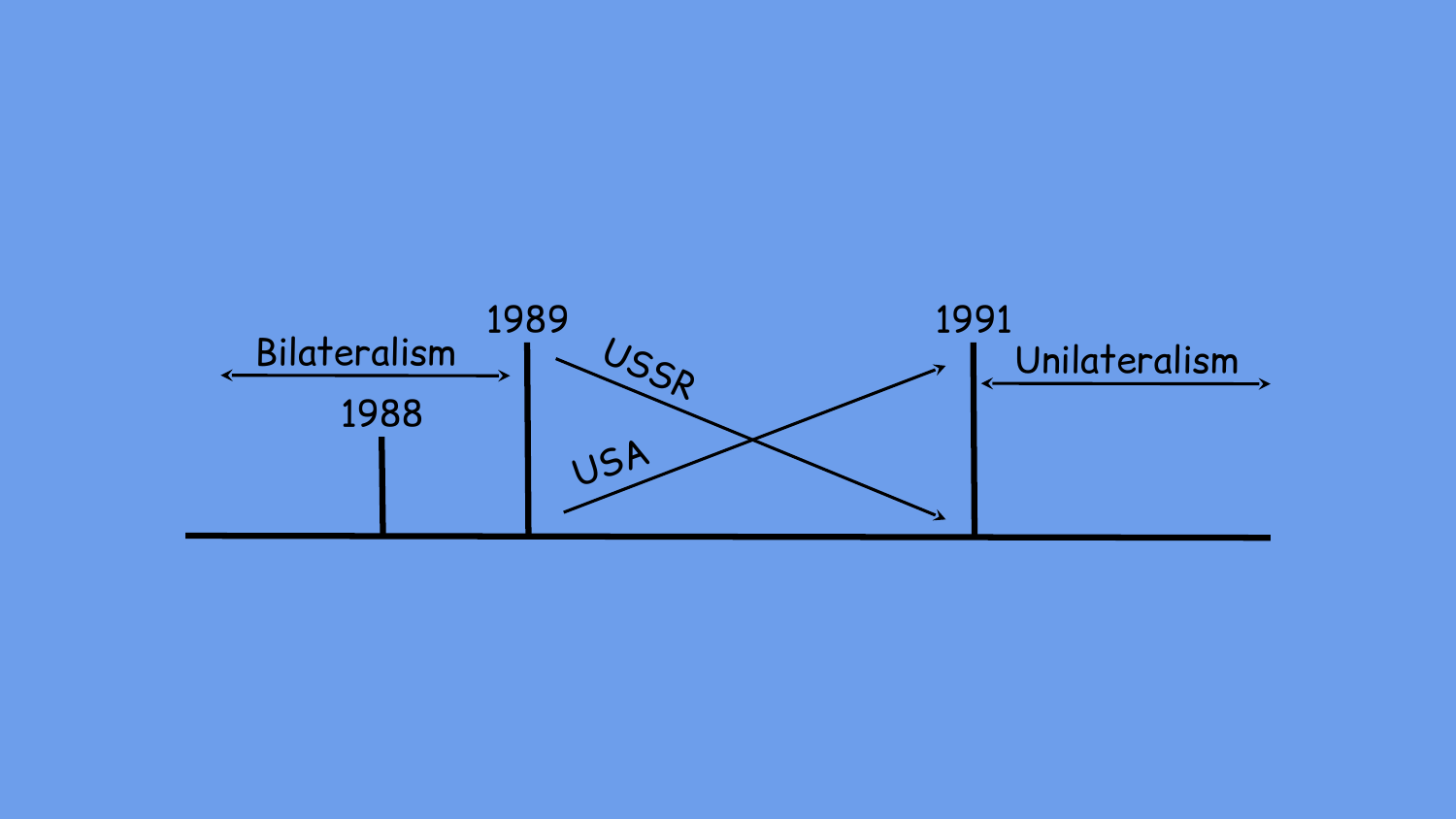

1989
1991
Bilateralism
Unilateralism
USSR
1988
USA